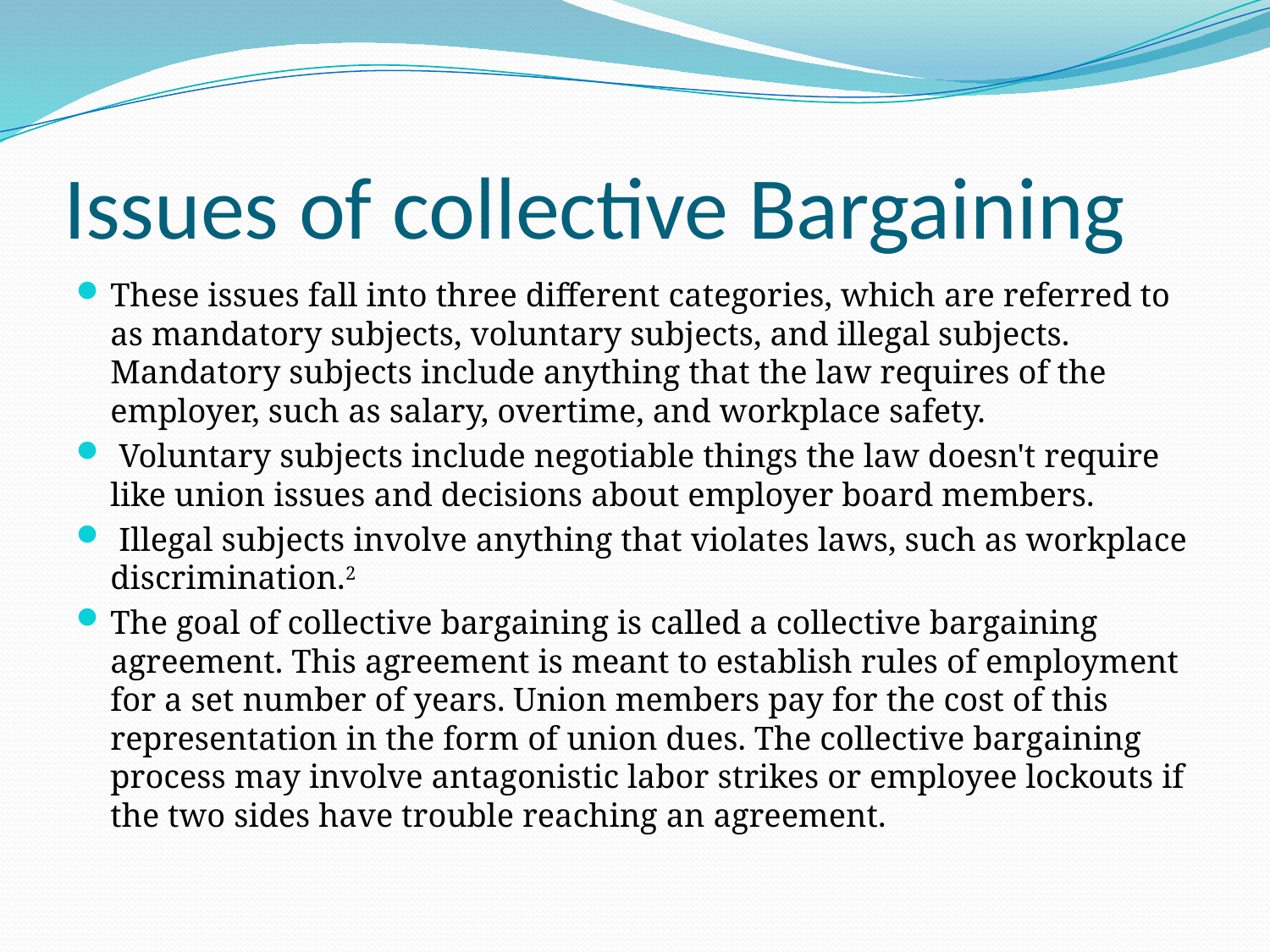

# Issues of collective Bargaining
These issues fall into three different categories, which are referred to as mandatory subjects, voluntary subjects, and illegal subjects. Mandatory subjects include anything that the law requires of the employer, such as salary, overtime, and workplace safety.
 Voluntary subjects include negotiable things the law doesn't require like union issues and decisions about employer board members.
 Illegal subjects involve anything that violates laws, such as workplace discrimination.2
The goal of collective bargaining is called a collective bargaining agreement. This agreement is meant to establish rules of employment for a set number of years. Union members pay for the cost of this representation in the form of union dues. The collective bargaining process may involve antagonistic labor strikes or employee lockouts if the two sides have trouble reaching an agreement.